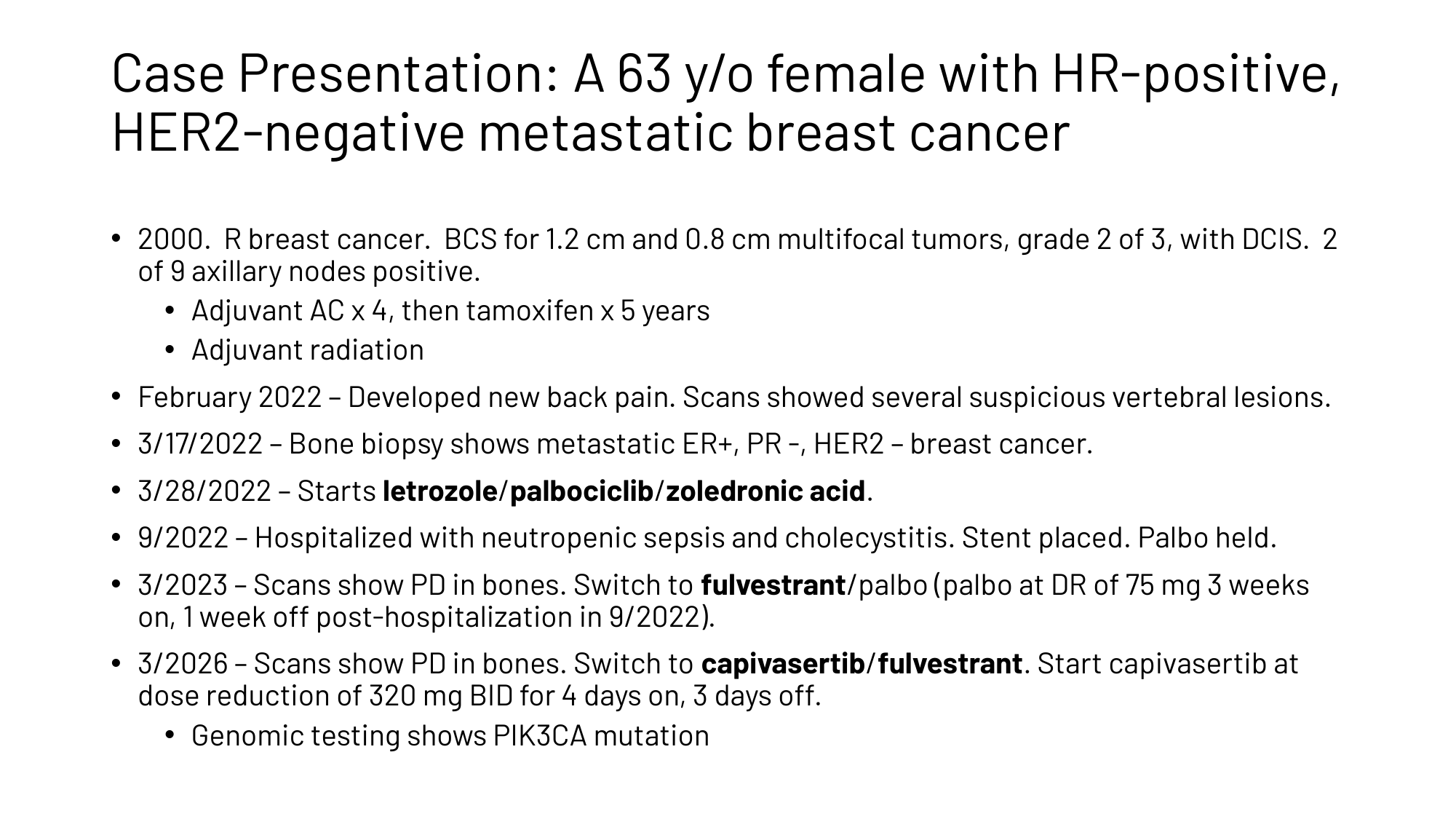

# Case Presentation: A 63 y/o female with HR-positive, HER2-negative metastatic breast cancer
2000.  R breast cancer.  BCS for 1.2 cm and 0.8 cm multifocal tumors, grade 2 of 3, with DCIS.  2 of 9 axillary nodes positive.
Adjuvant AC x 4, then tamoxifen x 5 years
Adjuvant radiation
February 2022 – Developed new back pain. Scans showed several suspicious vertebral lesions.
3/17/2022 – Bone biopsy shows metastatic ER+, PR -, HER2 – breast cancer.
3/28/2022 – Starts letrozole/palbociclib/zoledronic acid.
9/2022 – Hospitalized with neutropenic sepsis and cholecystitis. Stent placed. Palbo held.
3/2023 – Scans show PD in bones. Switch to fulvestrant/palbo (palbo at DR of 75 mg 3 weeks on, 1 week off post-hospitalization in 9/2022).
3/2026 – Scans show PD in bones. Switch to capivasertib/fulvestrant. Start capivasertib at dose reduction of 320 mg BID for 4 days on, 3 days off.
Genomic testing shows PIK3CA mutation